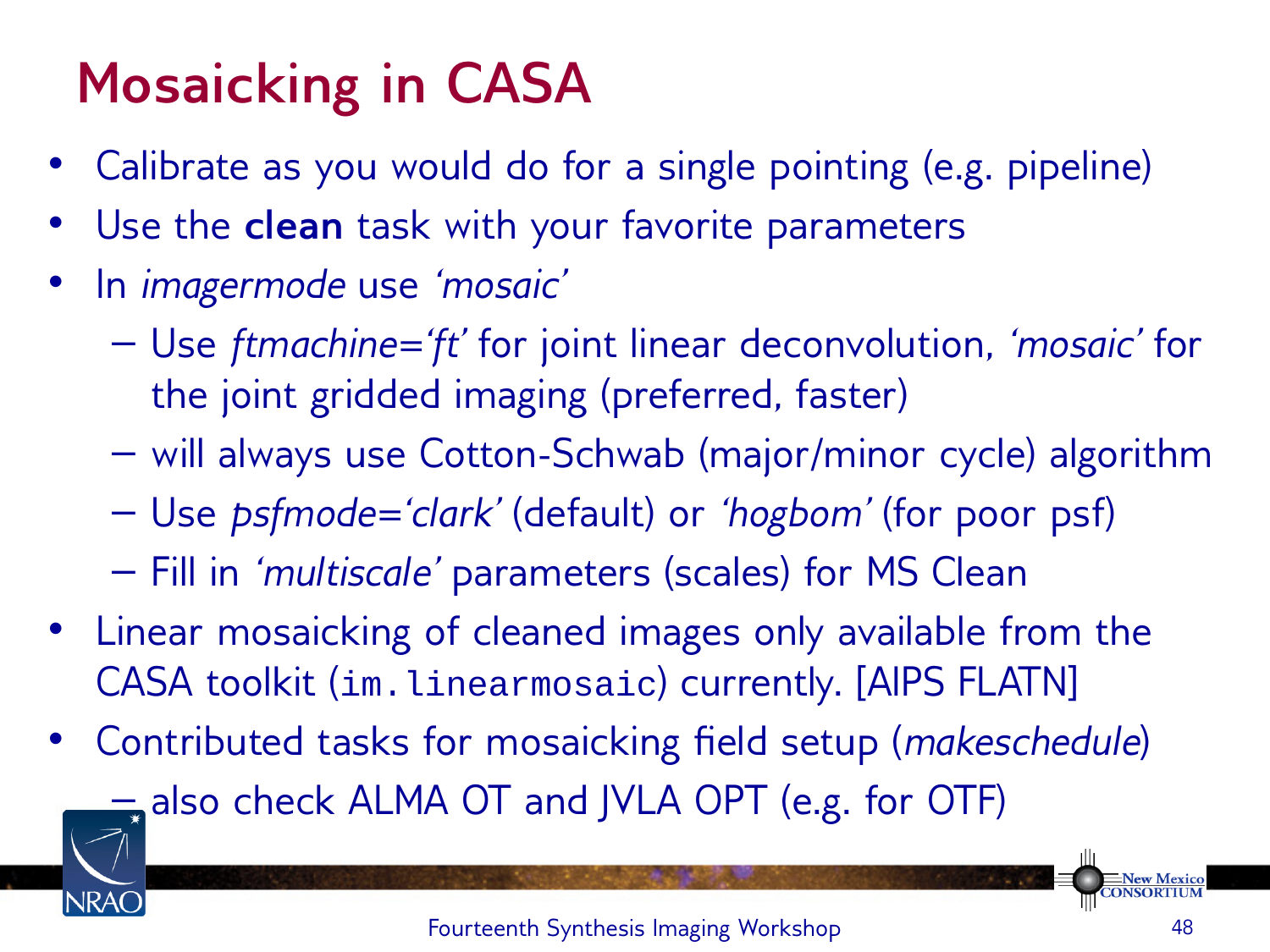

# Mosaicking in CASA
Calibrate as you would do for a single pointing (e.g. pipeline)
Use the clean task with your favorite parameters
In imagermode use ‘mosaic’
Use ftmachine=‘ft’ for joint linear deconvolution, ‘mosaic’ for the joint gridded imaging (preferred, faster)
will always use Cotton-Schwab (major/minor cycle) algorithm
Use psfmode=‘clark’ (default) or ‘hogbom’ (for poor psf)
Fill in ‘multiscale’ parameters (scales) for MS Clean
Linear mosaicking of cleaned images only available from the CASA toolkit (im.linearmosaic) currently. [AIPS FLATN]
Contributed tasks for mosaicking field setup (makeschedule)
also check ALMA OT and JVLA OPT (e.g. for OTF)

Fourteenth Synthesis Imaging Workshop
48